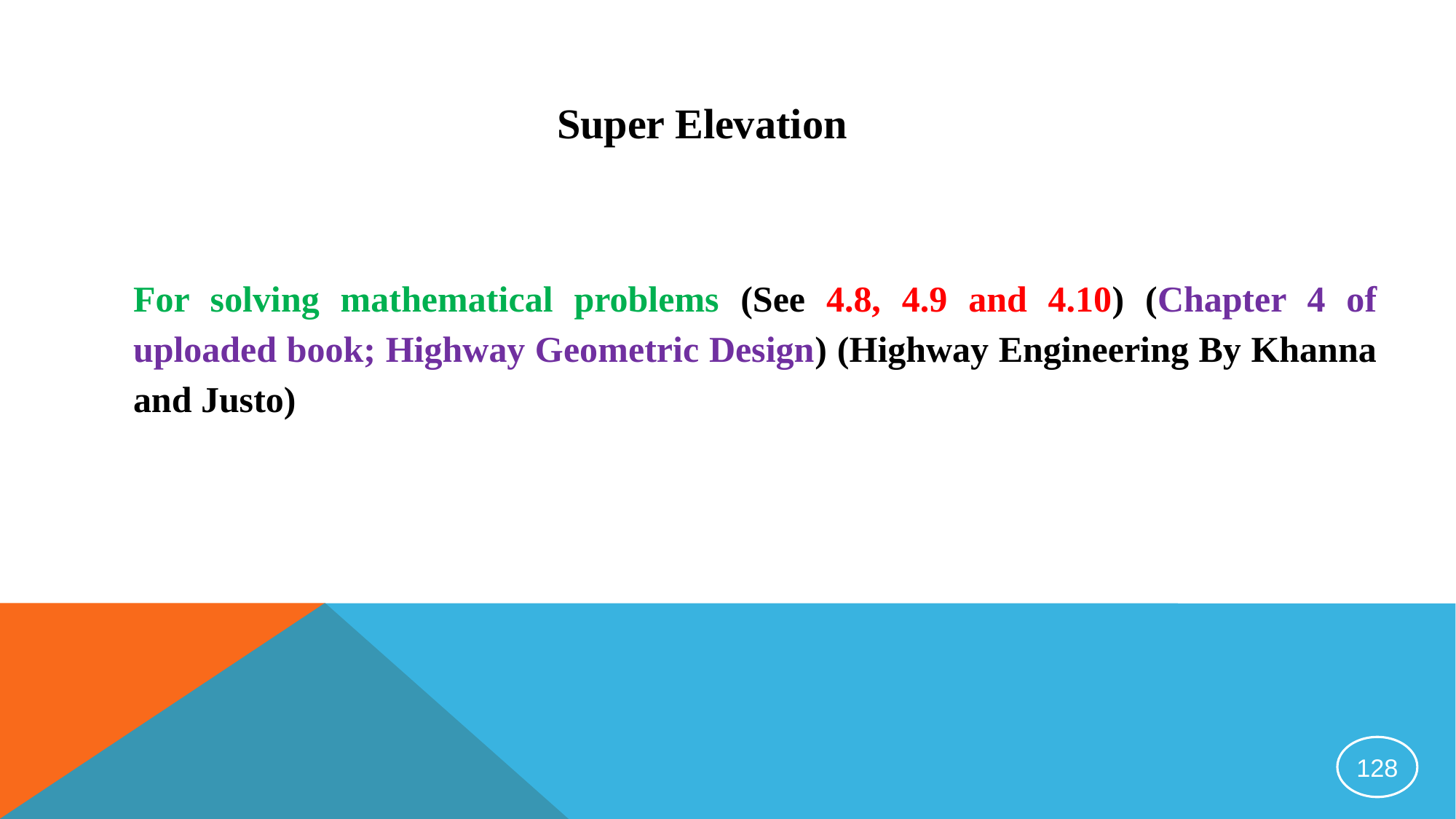

Super Elevation
For solving mathematical problems (See 4.8, 4.9 and 4.10) (Chapter 4 of uploaded book; Highway Geometric Design) (Highway Engineering By Khanna and Justo)
128